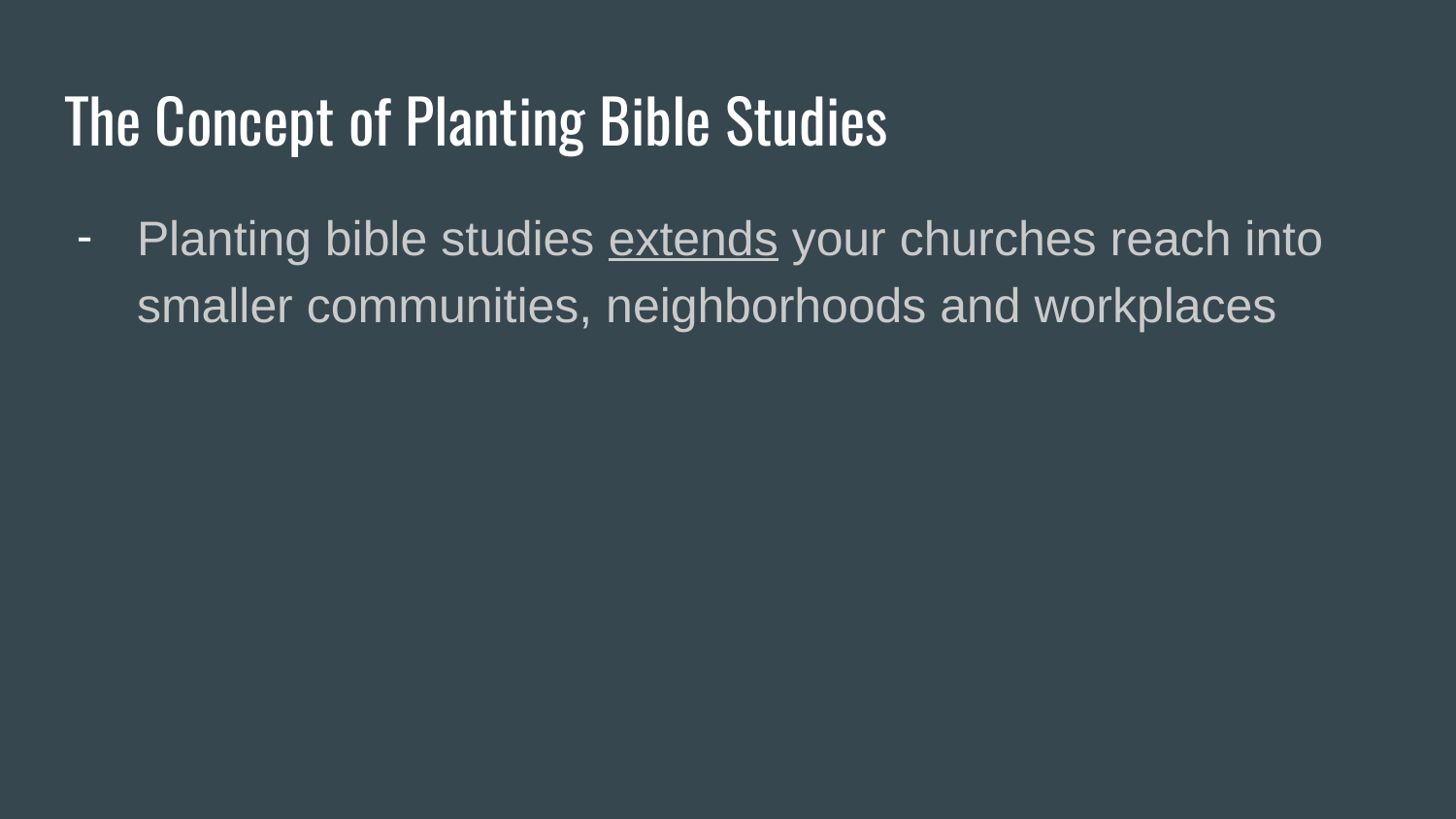

# The Concept of Planting Bible Studies
Planting bible studies extends your churches reach into smaller communities, neighborhoods and workplaces